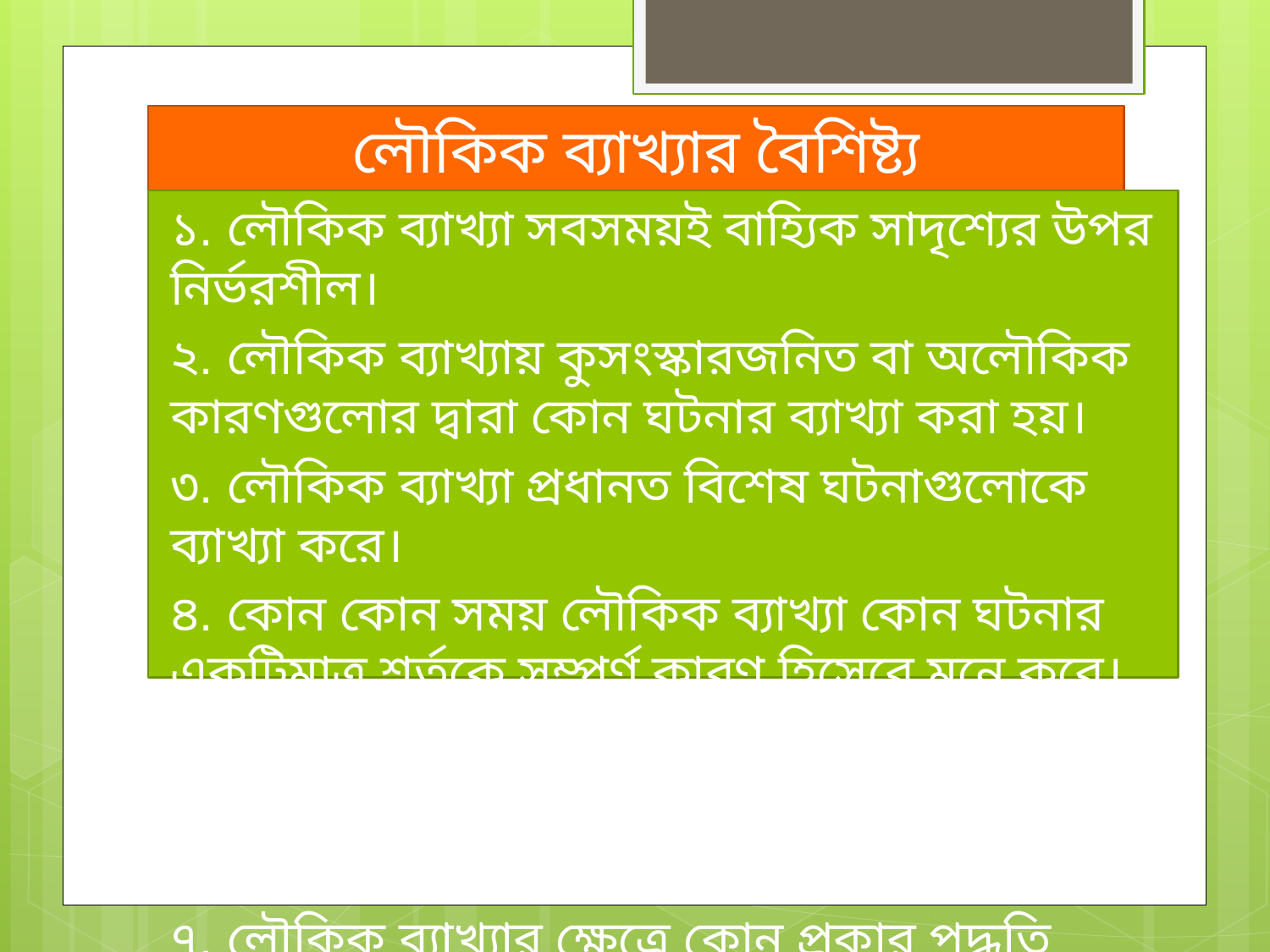

# লৌকিক ব্যাখ্যার বৈশিষ্ট্য
১. লৌকিক ব্যাখ্যা সবসময়ই বাহ্যিক সাদৃশ্যের উপর নির্ভরশীল।
২. লৌকিক ব্যাখ্যায় কুসংস্কারজনিত বা অলৌকিক কারণগুলোর দ্বারা কোন ঘটনার ব্যাখ্যা করা হয়।
৩. লৌকিক ব্যাখ্যা প্রধানত বিশেষ ঘটনাগুলোকে ব্যাখ্যা করে।
৪. কোন কোন সময় লৌকিক ব্যাখ্যা কোন ঘটনার একটিমাত্র শর্তকে সম্পূর্ণ কারণ হিসেবে মনে করে।
৫.লৌকিক ব্যাখ্যা ব্যক্তিভেদে ভিন্ন হয়।
৬. লৌকিক ব্যাখ্যার যথার্থতা কখনই যাচাই বাচাই করা হয় না।
৭. লৌকিক ব্যাখ্যার ক্ষেত্রে কোন প্রকার পদ্ধতি ব্যবহার করা হয়না।